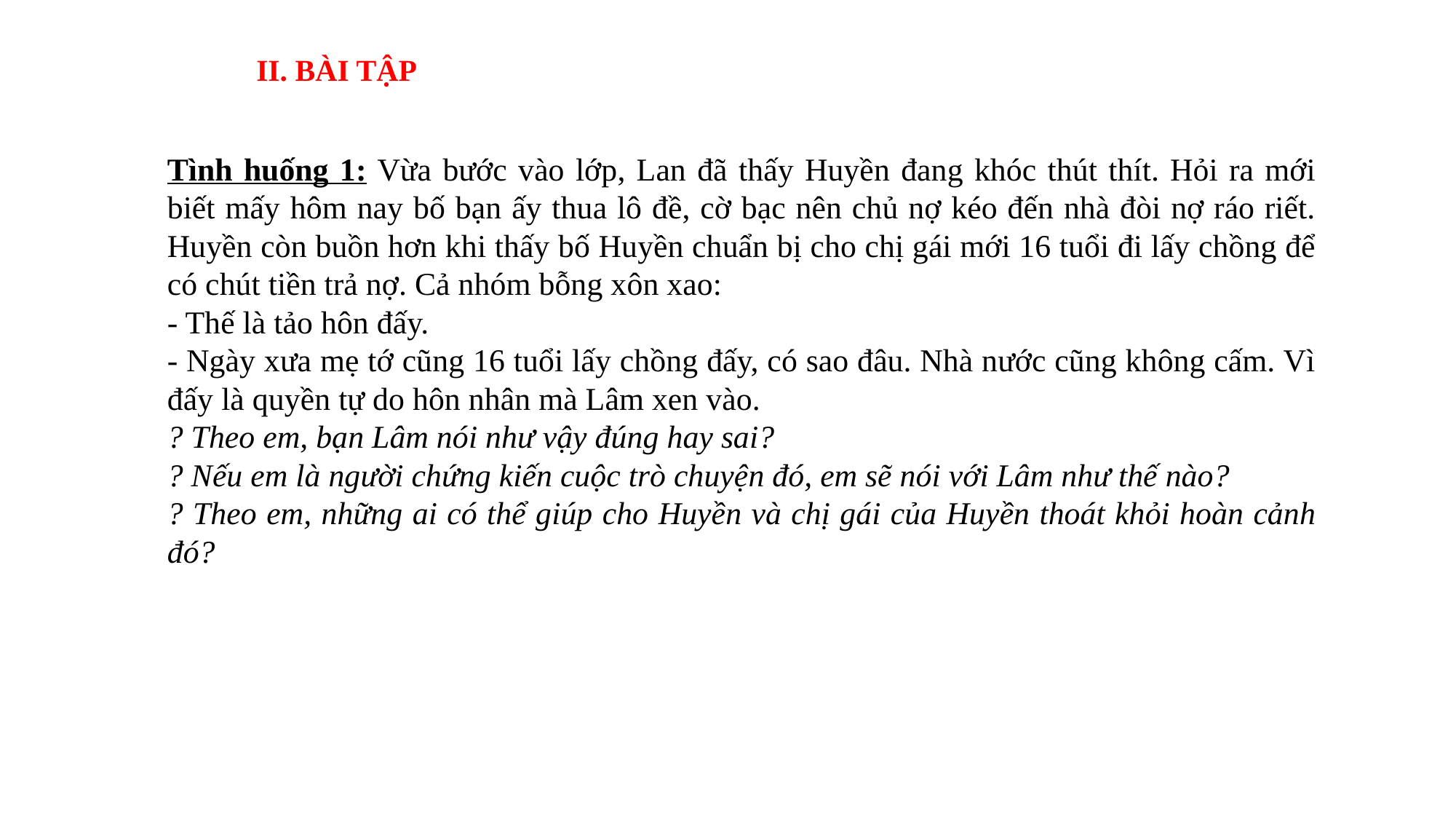

II. BÀI TẬP
Tình huống 1: Vừa bước vào lớp, Lan đã thấy Huyền đang khóc thút thít. Hỏi ra mới biết mấy hôm nay bố bạn ấy thua lô đề, cờ bạc nên chủ nợ kéo đến nhà đòi nợ ráo riết. Huyền còn buồn hơn khi thấy bố Huyền chuẩn bị cho chị gái mới 16 tuổi đi lấy chồng để có chút tiền trả nợ. Cả nhóm bỗng xôn xao:
- Thế là tảo hôn đấy.
- Ngày xưa mẹ tớ cũng 16 tuổi lấy chồng đấy, có sao đâu. Nhà nước cũng không cấm. Vì đấy là quyền tự do hôn nhân mà Lâm xen vào.
? Theo em, bạn Lâm nói như vậy đúng hay sai?
? Nếu em là người chứng kiến cuộc trò chuyện đó, em sẽ nói với Lâm như thế nào?
? Theo em, những ai có thể giúp cho Huyền và chị gái của Huyền thoát khỏi hoàn cảnh đó?